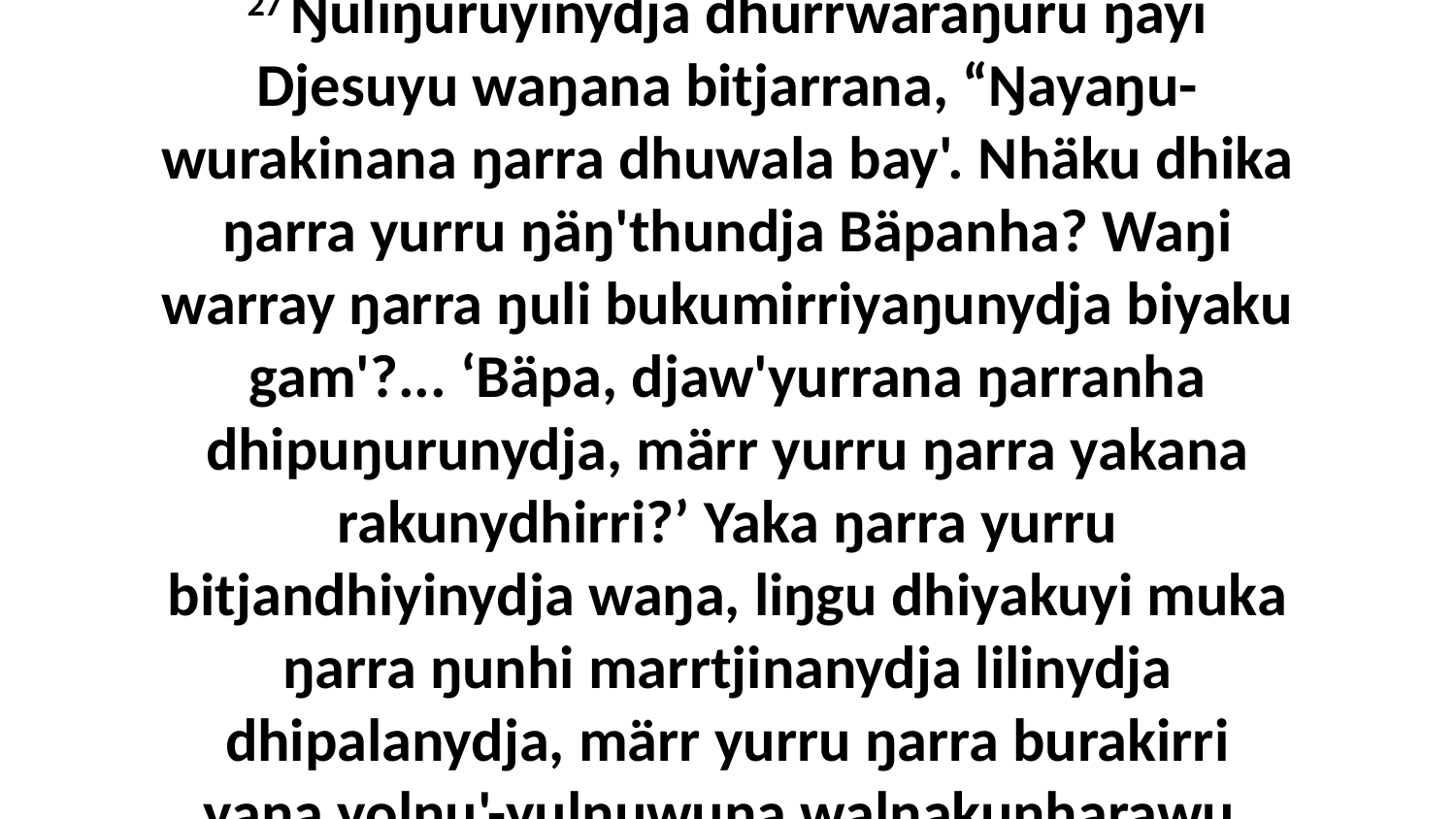

27 Ŋuliŋuruyinydja dhurrwaraŋuru ŋayi Djesuyu waŋana bitjarrana, “Ŋayaŋu-wurakinana ŋarra dhuwala bay'. Nhäku dhika ŋarra yurru ŋäŋ'thundja Bäpanha? Waŋi warray ŋarra ŋuli bukumirriyaŋunydja biyaku gam'?... ‘Bäpa, djaw'yurrana ŋarranha dhipuŋurunydja, märr yurru ŋarra yakana rakunydhirri?’ Yaka ŋarra yurru bitjandhiyinydja waŋa, liŋgu dhiyakuyi muka ŋarra ŋunhi marrtjinanydja lilinydja dhipalanydja, märr yurru ŋarra burakirri yana yolŋu'-yulŋuwuna walŋakunharawu.